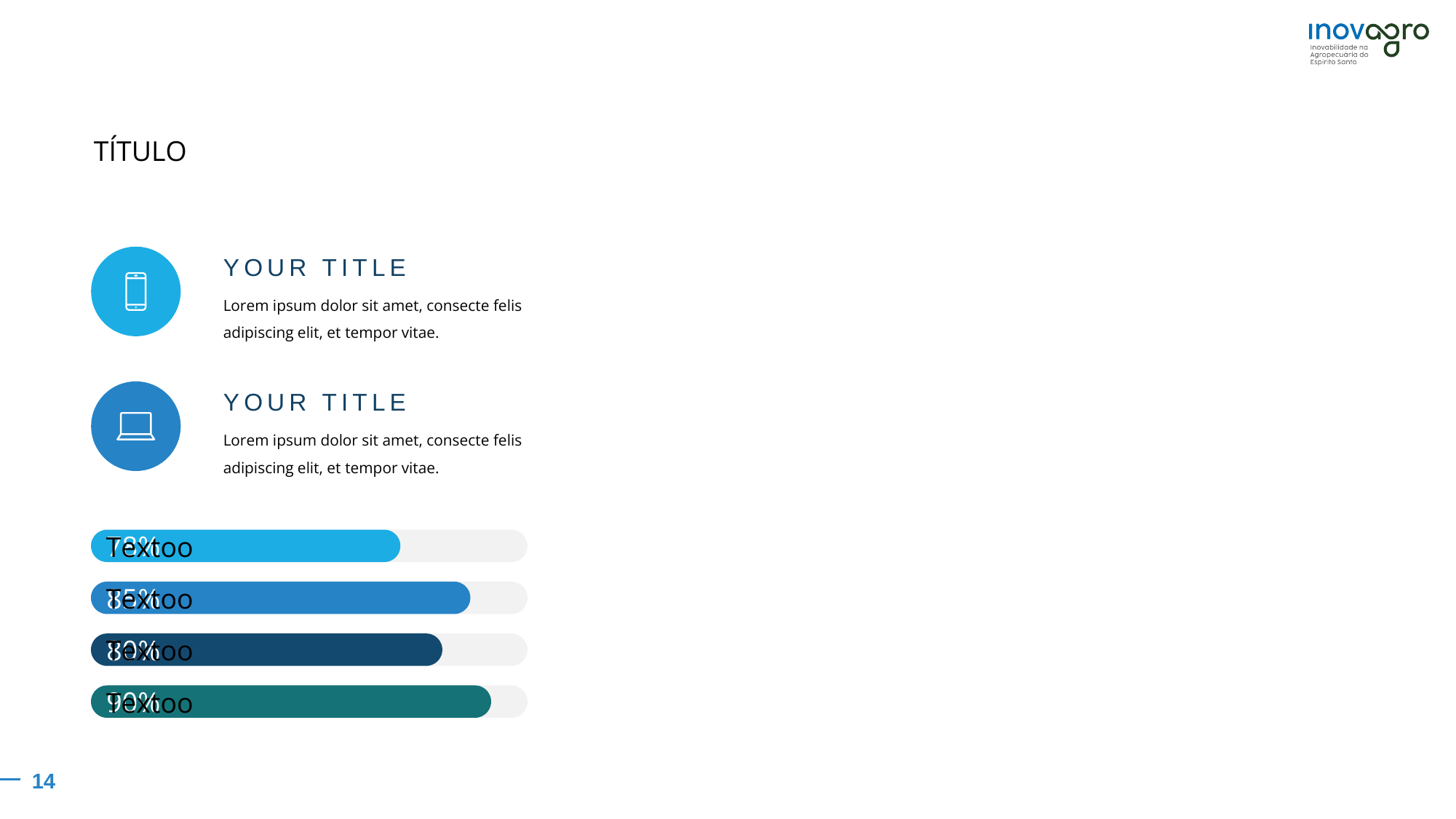

TÍTULO

YOUR TITLE
Lorem ipsum dolor sit amet, consecte felis adipiscing elit, et tempor vitae.

YOUR TITLE
Lorem ipsum dolor sit amet, consecte felis adipiscing elit, et tempor vitae.

78%
Textoo
85%

Textoo

80%
Textoo

90%
Textoo